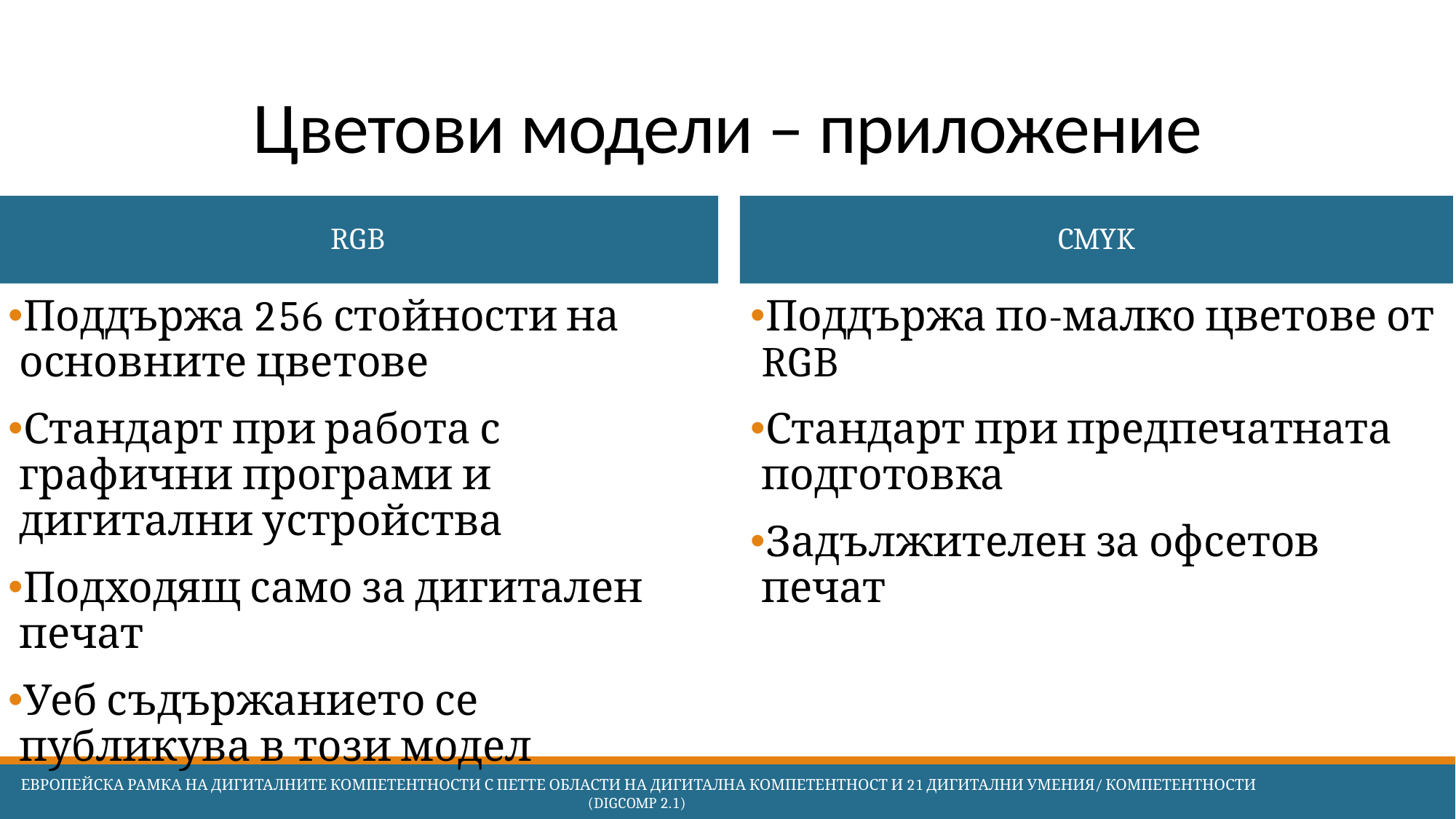

# Цветови модели – приложение
RGB
CMYK
Поддържа 256 стойности на основните цветове
Стандарт при работа с графични програми и дигитални устройства
Подходящ само за дигитален печат
Уеб съдържанието се публикува в този модел
Поддържа по-малко цветове от RGB
Стандарт при предпечатната подготовка
Задължителен за офсетов печат
 Европейска Рамка на дигиталните компетентности с петте области на дигитална компетентност и 21 дигитални умения/ компетентности (DigComp 2.1)